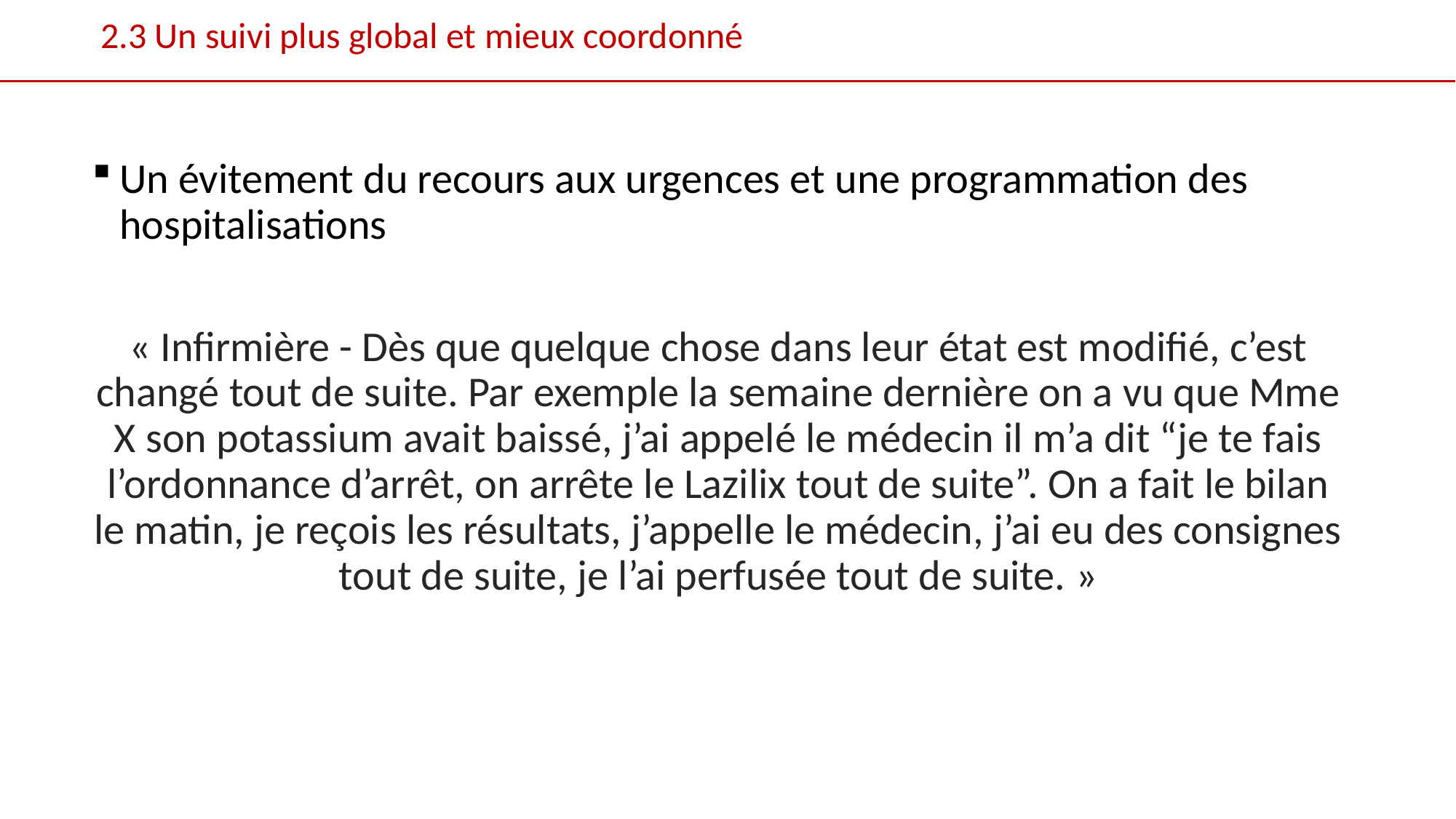

# 2.3 Un suivi plus global et mieux coordonné
Un évitement du recours aux urgences et une programmation des hospitalisations

« Infirmière - Dès que quelque chose dans leur état est modifié, c’est changé tout de suite. Par exemple la semaine dernière on a vu que Mme X son potassium avait baissé, j’ai appelé le médecin il m’a dit “je te fais l’ordonnance d’arrêt, on arrête le Lazilix tout de suite”. On a fait le bilan le matin, je reçois les résultats, j’appelle le médecin, j’ai eu des consignes tout de suite, je l’ai perfusée tout de suite. »